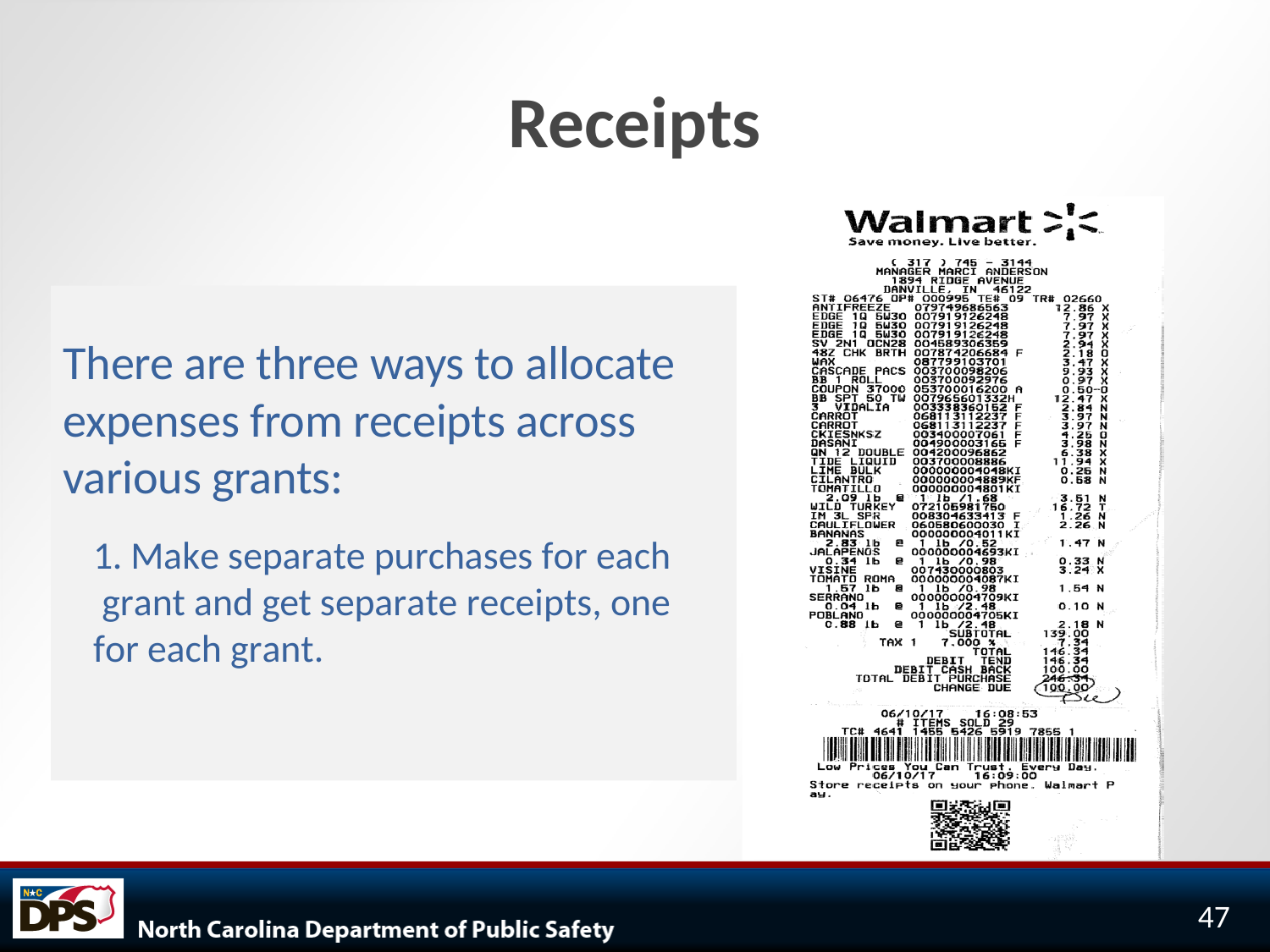

# Receipts

There are three ways to allocate expenses from receipts across various grants:
1. Make separate purchases for each   grant and get separate receipts, one for each grant.

47